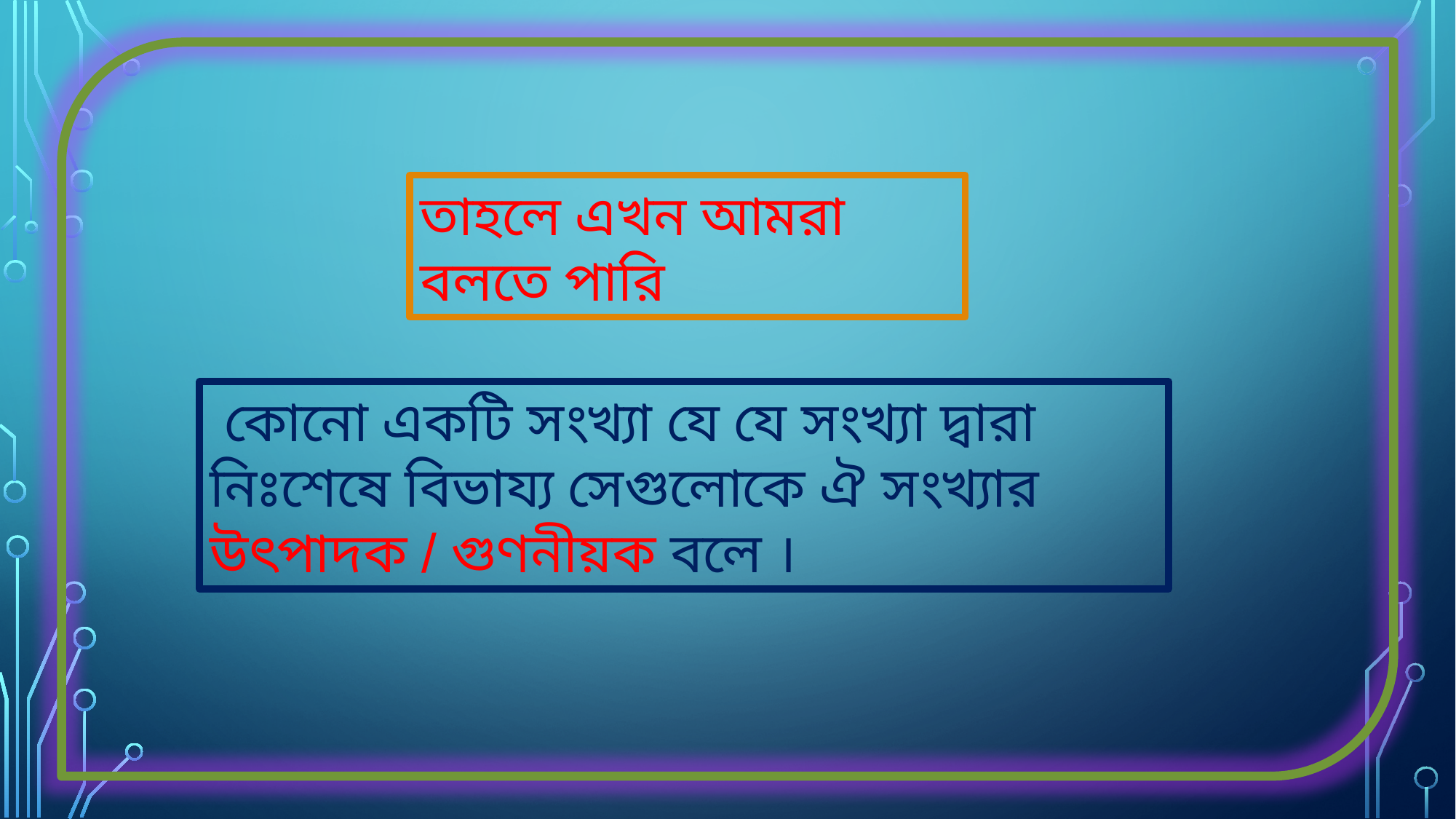

তাহলে এখন আমরা বলতে পারি
 কোনো একটি সংখ্যা যে যে সংখ্যা দ্বারা নিঃশেষে বিভায্য সেগুলোকে ঐ সংখ্যার উৎপাদক / গুণনীয়ক বলে ।